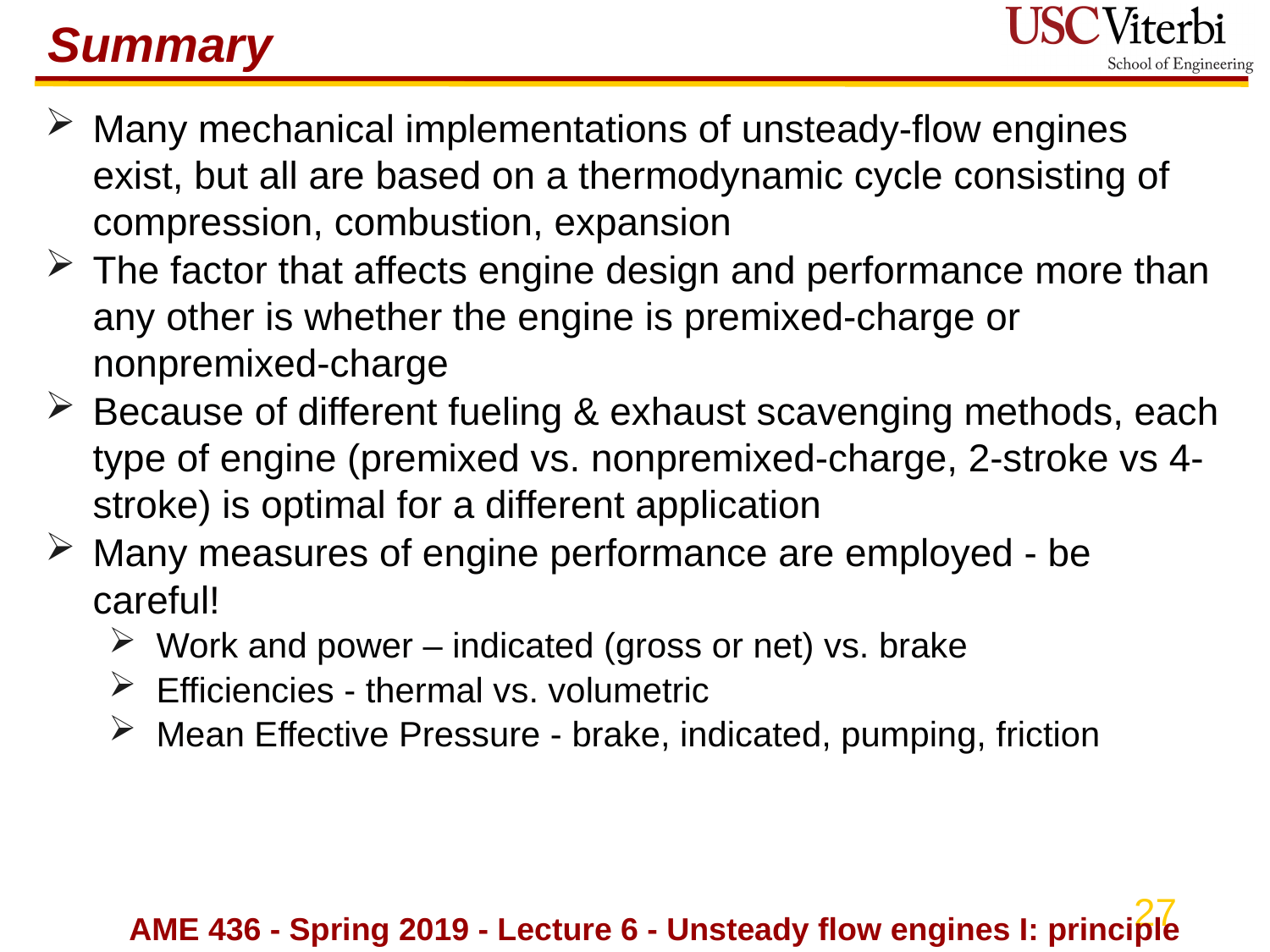

# Summary
Many mechanical implementations of unsteady-flow engines exist, but all are based on a thermodynamic cycle consisting of compression, combustion, expansion
The factor that affects engine design and performance more than any other is whether the engine is premixed-charge or nonpremixed-charge
Because of different fueling & exhaust scavenging methods, each type of engine (premixed vs. nonpremixed-charge, 2-stroke vs 4-stroke) is optimal for a different application
Many measures of engine performance are employed - be careful!
Work and power – indicated (gross or net) vs. brake
Efficiencies - thermal vs. volumetric
Mean Effective Pressure - brake, indicated, pumping, friction

AME 436 - Spring 2019 - Lecture 6 - Unsteady flow engines I: principles